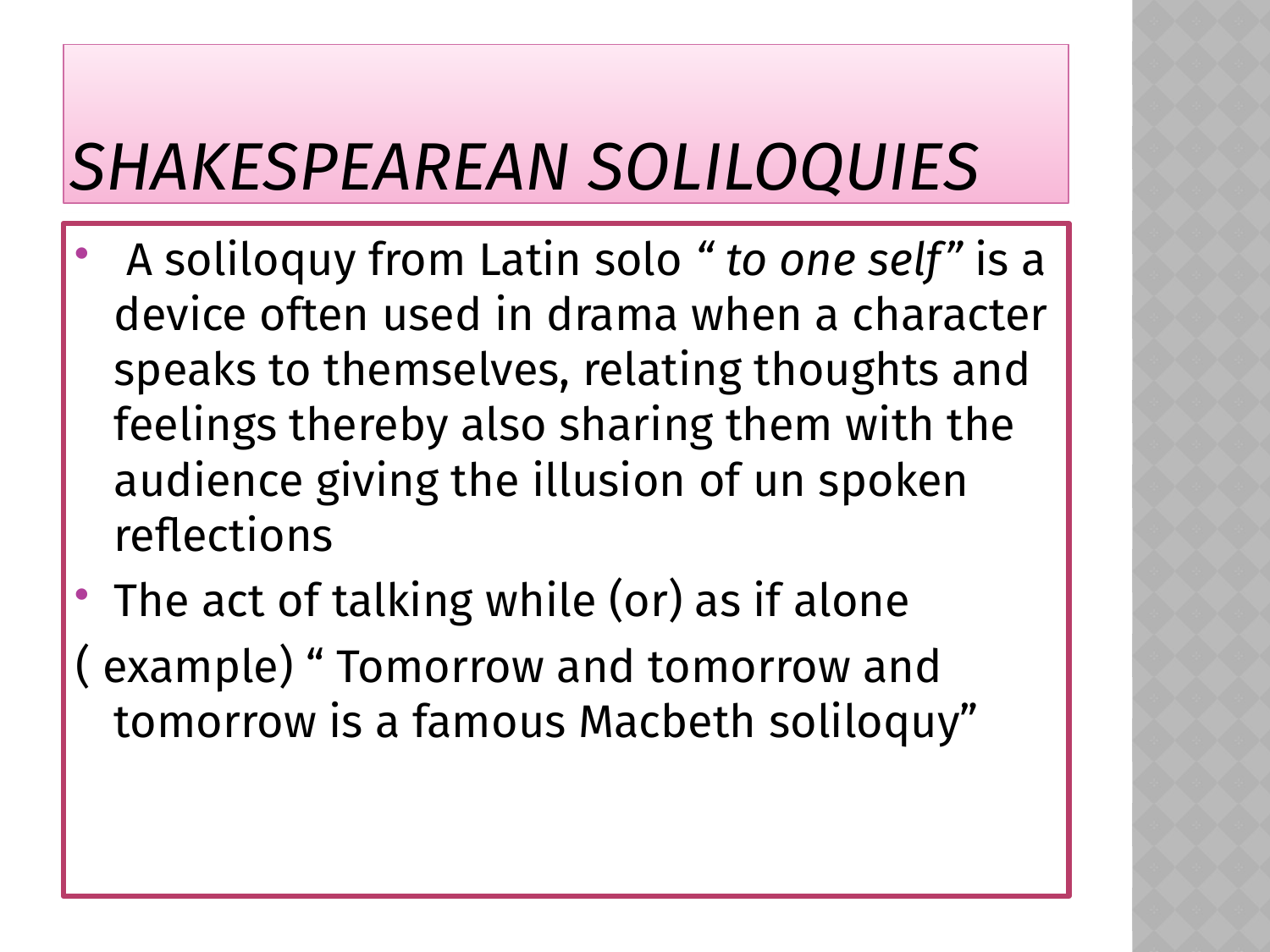

# Shakespearean soliloquies
 A soliloquy from Latin solo “ to one self” is a device often used in drama when a character speaks to themselves, relating thoughts and feelings thereby also sharing them with the audience giving the illusion of un spoken reflections
The act of talking while (or) as if alone
( example) “ Tomorrow and tomorrow and tomorrow is a famous Macbeth soliloquy”